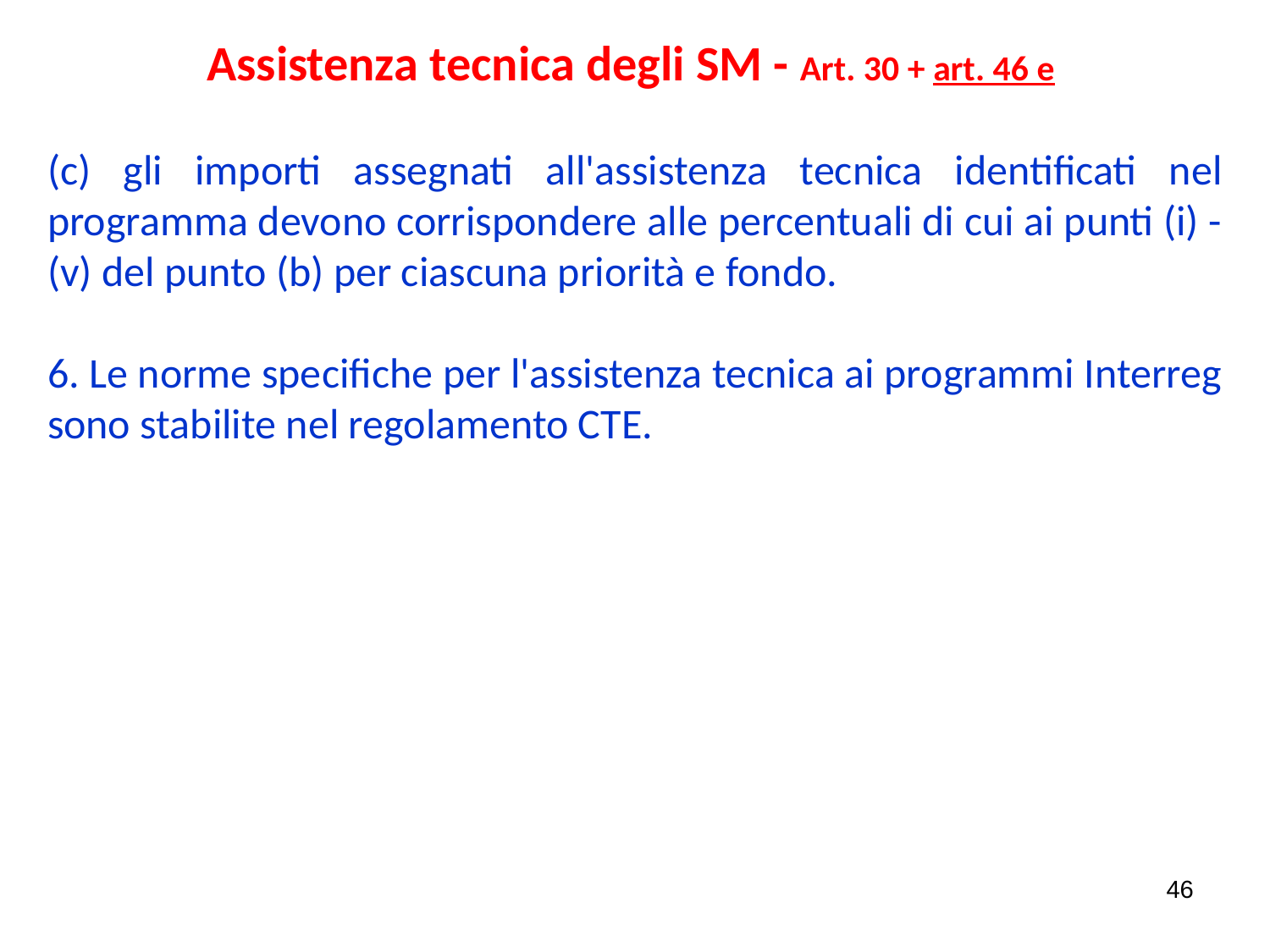

Assistenza tecnica degli SM - Art. 30 + art. 46 e
(c) gli importi assegnati all'assistenza tecnica identificati nel programma devono corrispondere alle percentuali di cui ai punti (i) - (v) del punto (b) per ciascuna priorità e fondo.

6. Le norme specifiche per l'assistenza tecnica ai programmi Interreg sono stabilite nel regolamento CTE.
46